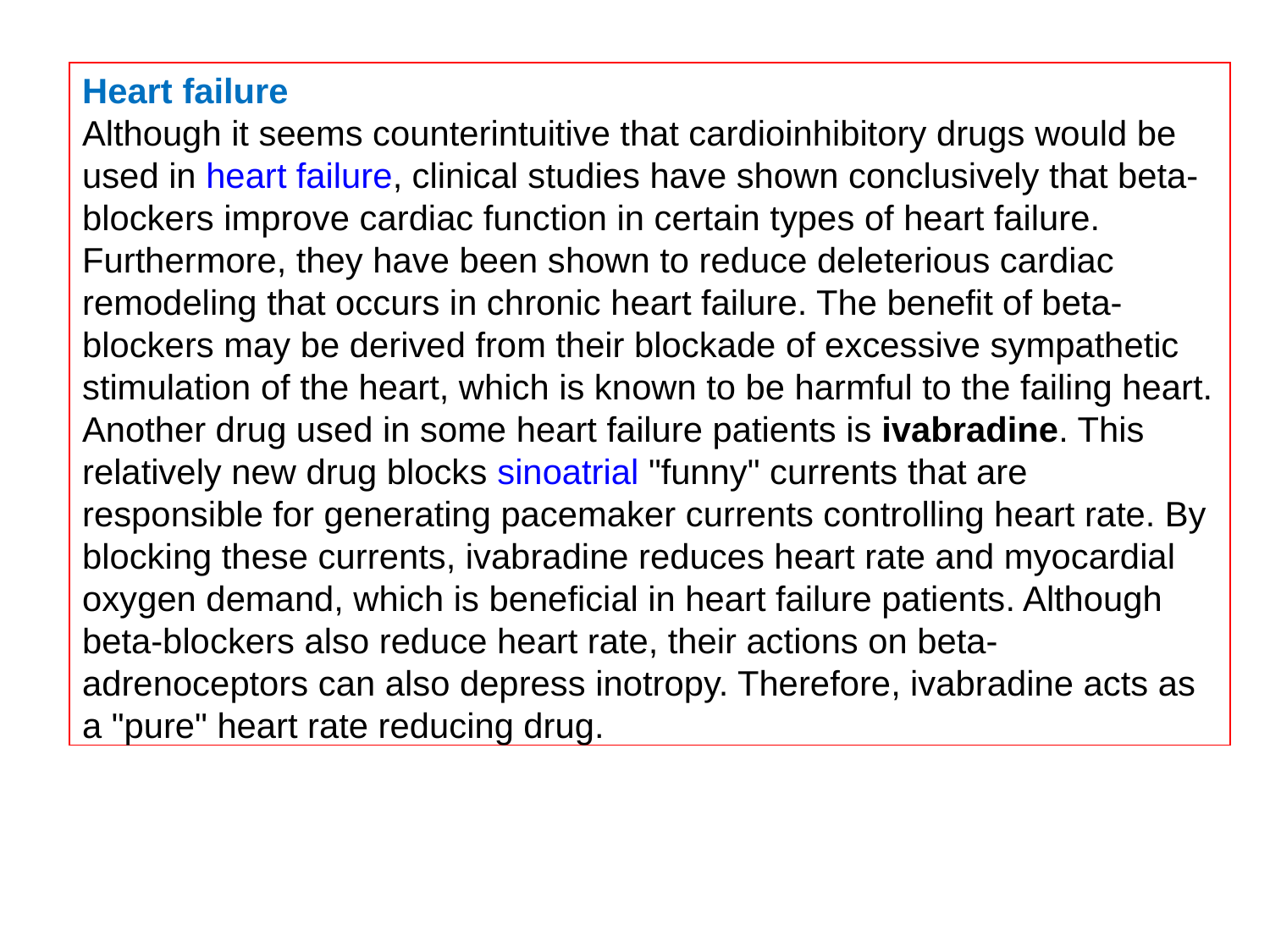

Heart failure
Although it seems counterintuitive that cardioinhibitory drugs would be used in heart failure, clinical studies have shown conclusively that beta-blockers improve cardiac function in certain types of heart failure. Furthermore, they have been shown to reduce deleterious cardiac remodeling that occurs in chronic heart failure. The benefit of beta-blockers may be derived from their blockade of excessive sympathetic stimulation of the heart, which is known to be harmful to the failing heart.
Another drug used in some heart failure patients is ivabradine. This relatively new drug blocks sinoatrial "funny" currents that are responsible for generating pacemaker currents controlling heart rate. By blocking these currents, ivabradine reduces heart rate and myocardial oxygen demand, which is beneficial in heart failure patients. Although beta-blockers also reduce heart rate, their actions on beta-adrenoceptors can also depress inotropy. Therefore, ivabradine acts as a "pure" heart rate reducing drug.